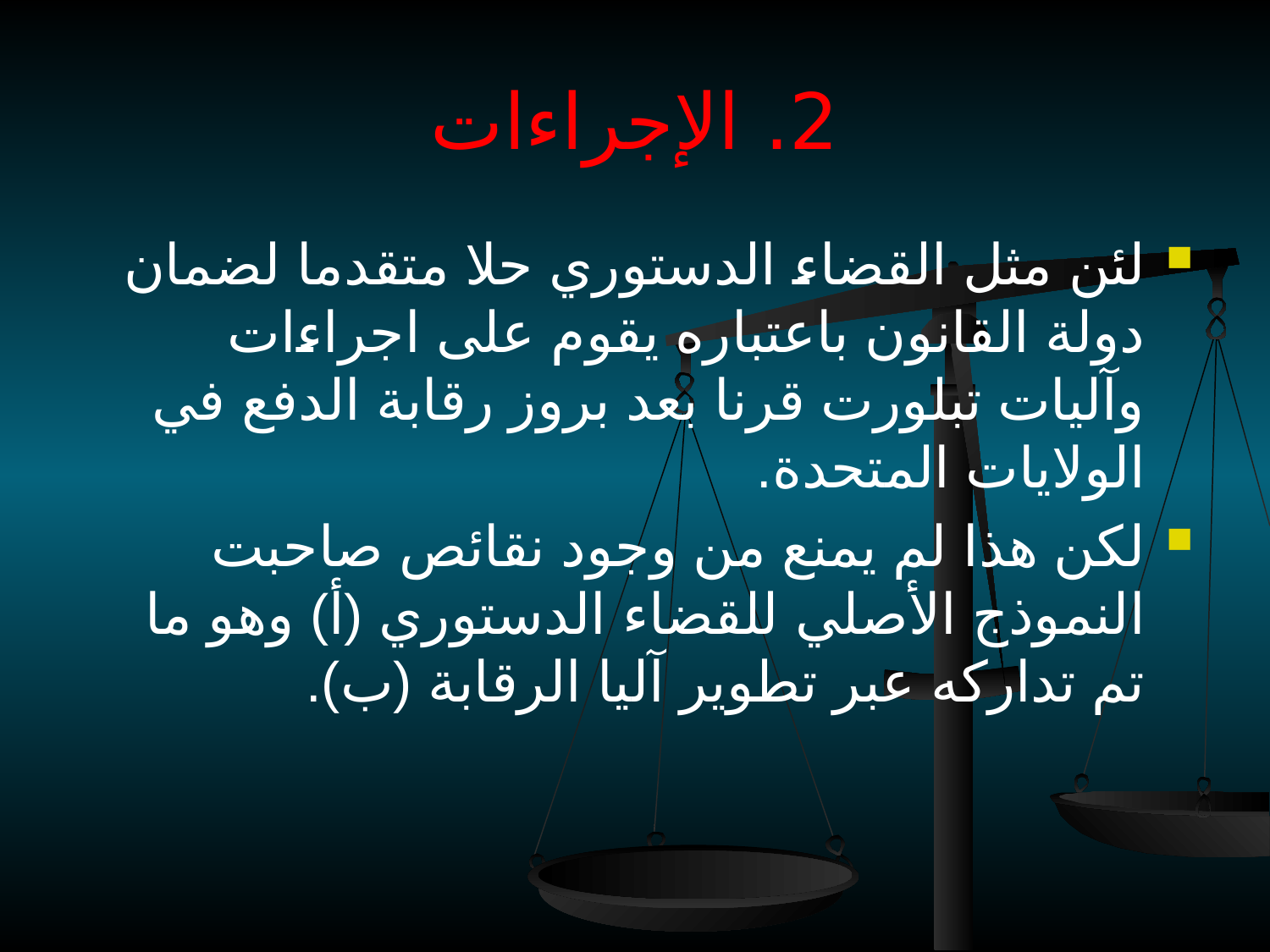

# 2. الإجراءات
لئن مثل القضاء الدستوري حلا متقدما لضمان دولة القانون باعتباره يقوم على اجراءات وآليات تبلورت قرنا بعد بروز رقابة الدفع في الولايات المتحدة.
لكن هذا لم يمنع من وجود نقائص صاحبت النموذج الأصلي للقضاء الدستوري (أ) وهو ما تم تداركه عبر تطوير آليا الرقابة (ب).